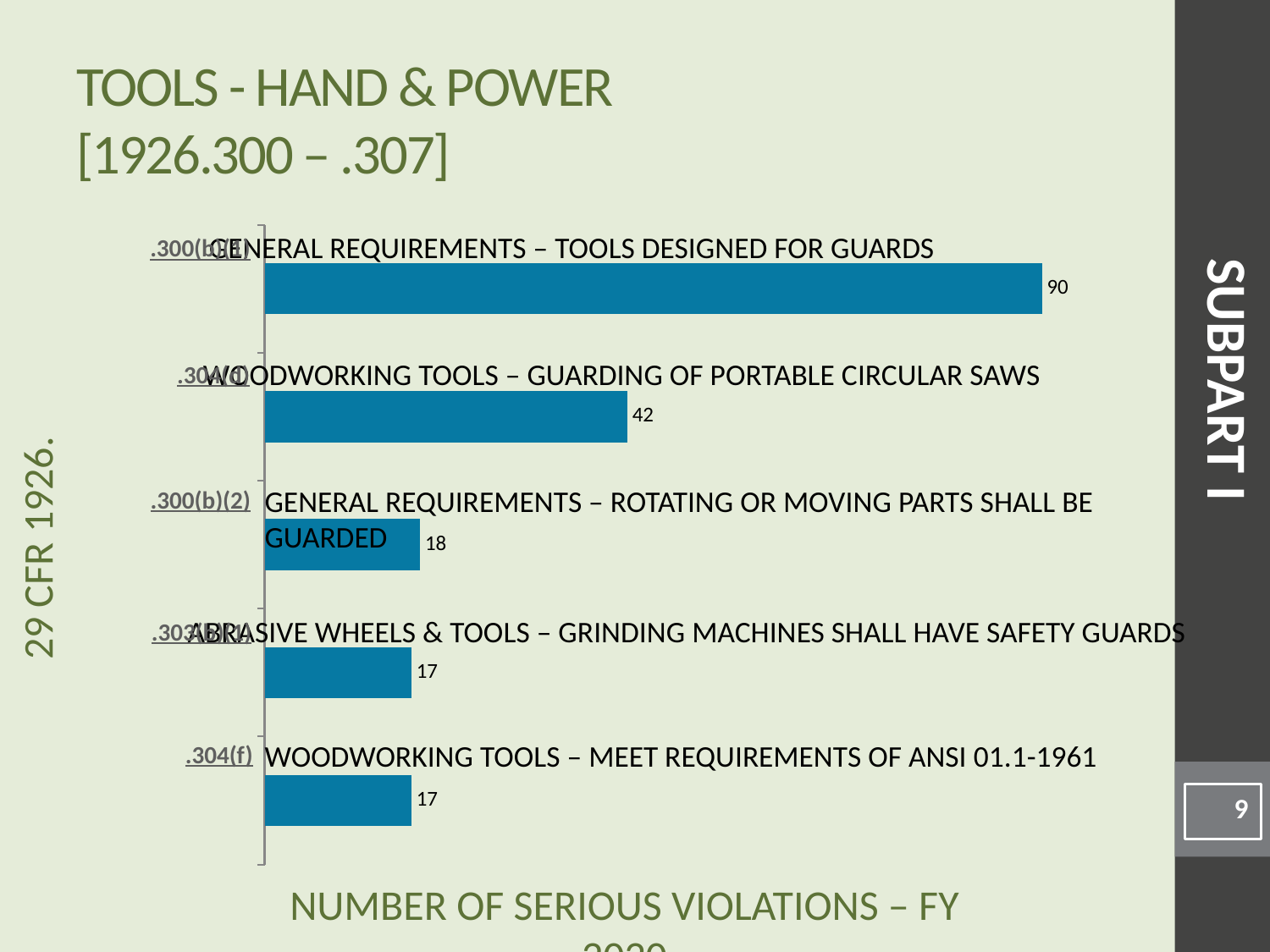

# Tools - Hand & Power [1926.300 – .307]

### Chart

| Category |  |
|---|---|
General Requirements – Tools designed for guards
.300(b)(1)
SUBPART I
Woodworking Tools – Guarding of portable circular saws
.304(d)
.300(b)(2)
General Requirements – Rotating or moving parts shall be guarded
Abrasive Wheels & Tools – Grinding Machines shall have safety guards
.303(b)(1)
.304(f)
Woodworking Tools – Meet requirements of ANSI 01.1-1961
9